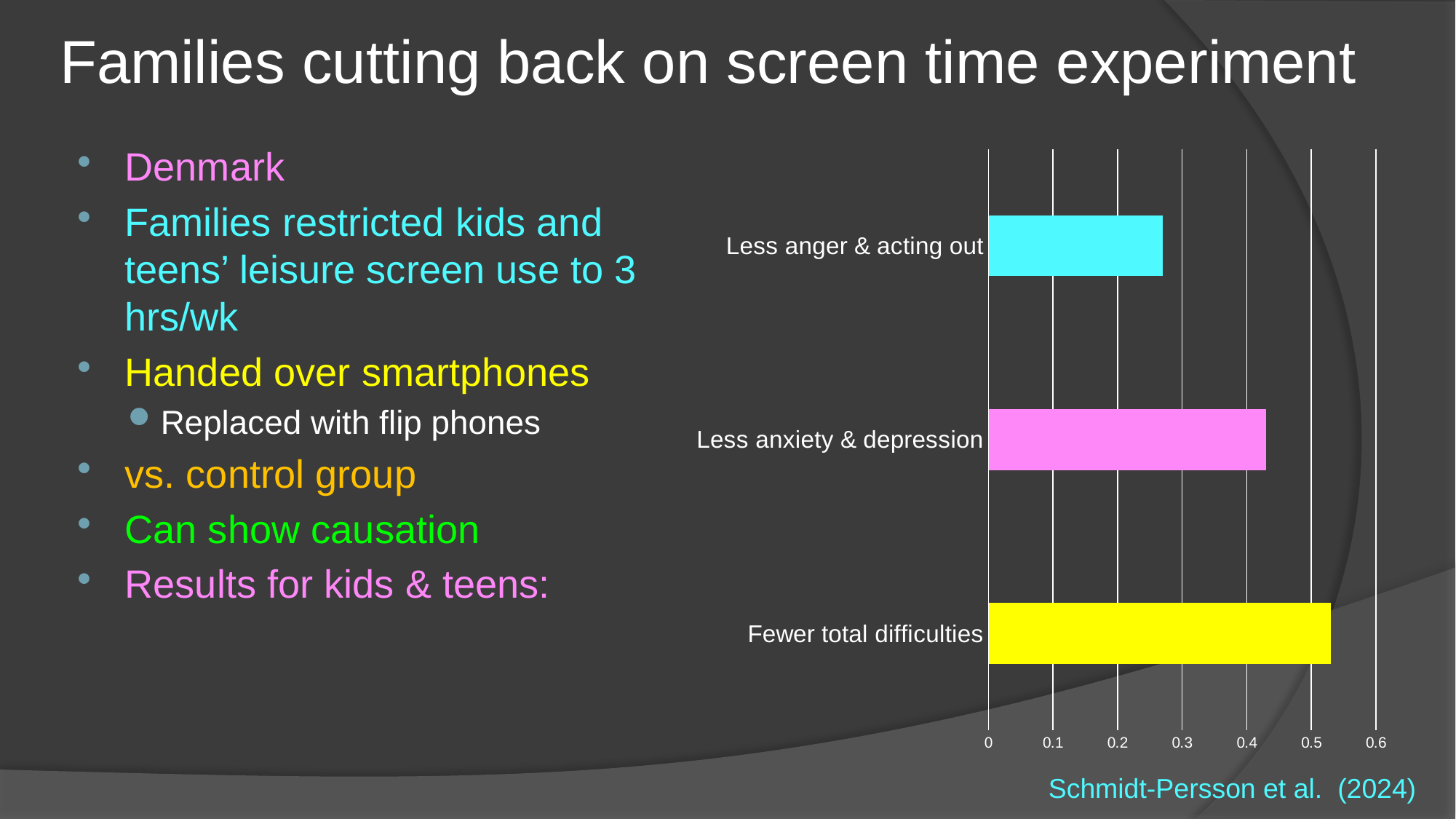

# Families cutting back on screen time experiment

### Chart

| Category | Column1 |
|---|---|
| Fewer total difficulties | 0.53 |
| Less anxiety & depression | 0.43 |
| Less anger & acting out | 0.27 |
Denmark
Families restricted kids and teens’ leisure screen use to 3 hrs/wk
Handed over smartphones
Replaced with flip phones
vs. control group
Can show causation
Results for kids & teens:

Schmidt-Persson et al.  (2024)